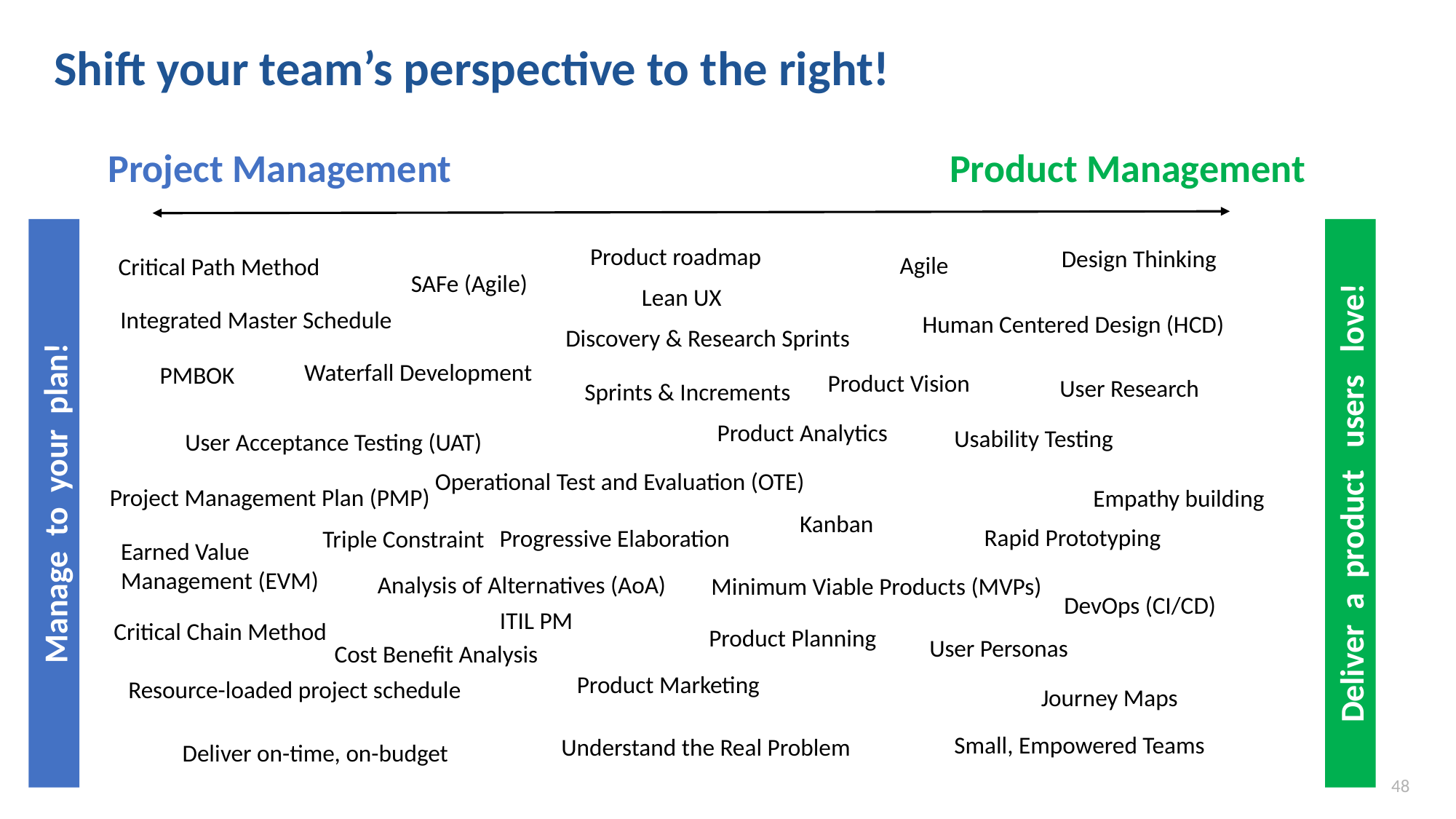

Shift your team’s perspective to the right!
Product Management
Project Management
Product roadmap
Design Thinking
Agile
Critical Path Method
SAFe (Agile)
Lean UX
Integrated Master Schedule
Human Centered Design (HCD)
Discovery & Research Sprints
Waterfall Development
PMBOK
Product Vision
User Research
Sprints & Increments
Product Analytics
Usability Testing
User Acceptance Testing (UAT)
Operational Test and Evaluation (OTE)
Project Management Plan (PMP)
Deliver  a  product   users   love!
Manage  to  your  plan!
Empathy building
Kanban
Rapid Prototyping
Progressive Elaboration
Triple Constraint
Earned Value Management (EVM)
Analysis of Alternatives (AoA)
Minimum Viable Products (MVPs)
DevOps (CI/CD)
ITIL PM
Critical Chain Method
Product Planning
User Personas
Cost Benefit Analysis
Product Marketing
Resource-loaded project schedule
Journey Maps
Small, Empowered Teams
Understand the Real Problem
Deliver on-time, on-budget
48